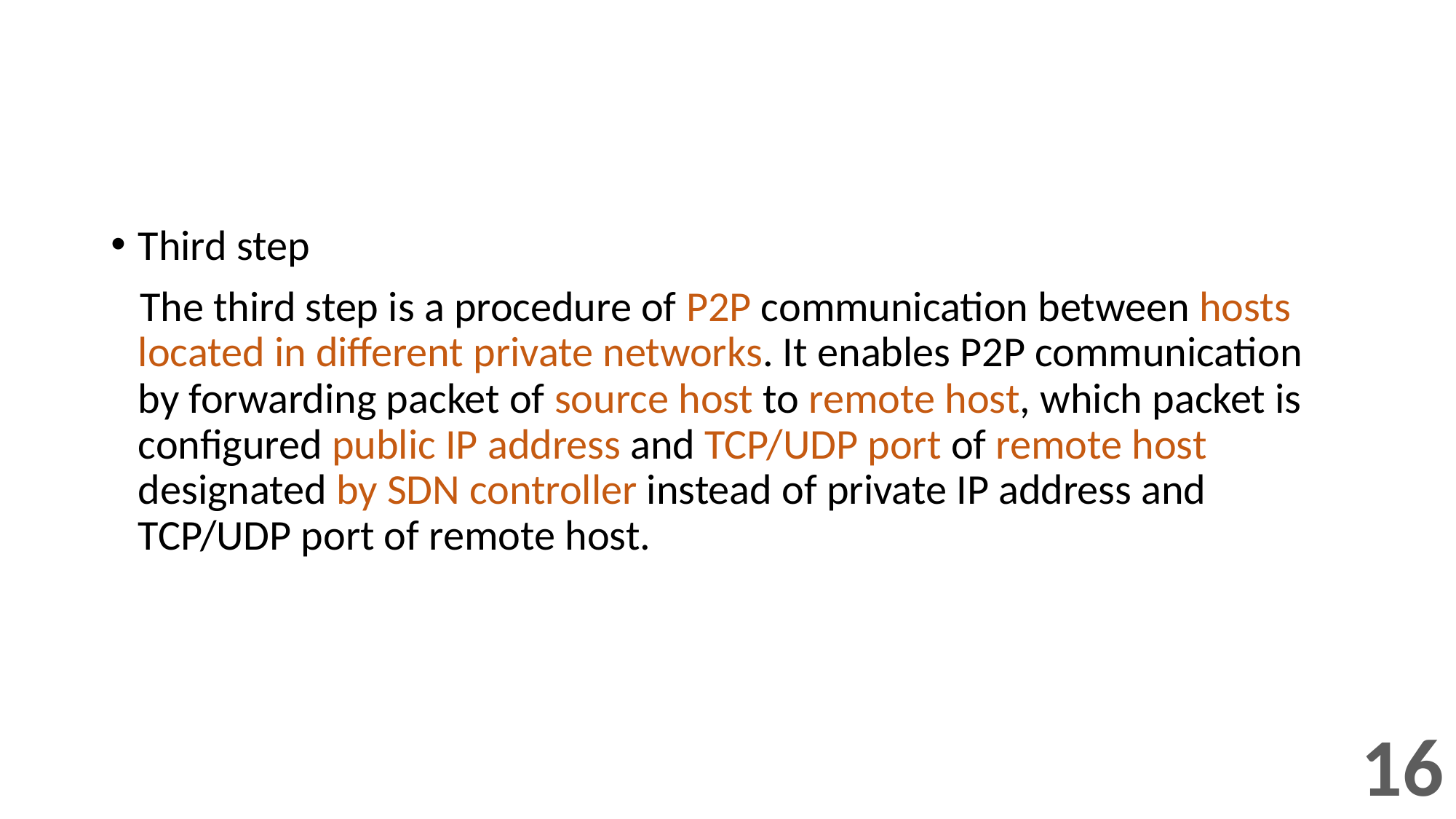

Third step
   The third step is a procedure of P2P communication between hosts located in different private networks. It enables P2P communication by forwarding packet of source host to remote host, which packet is configured public IP address and TCP/UDP port of remote host designated by SDN controller instead of private IP address and TCP/UDP port of remote host.
16